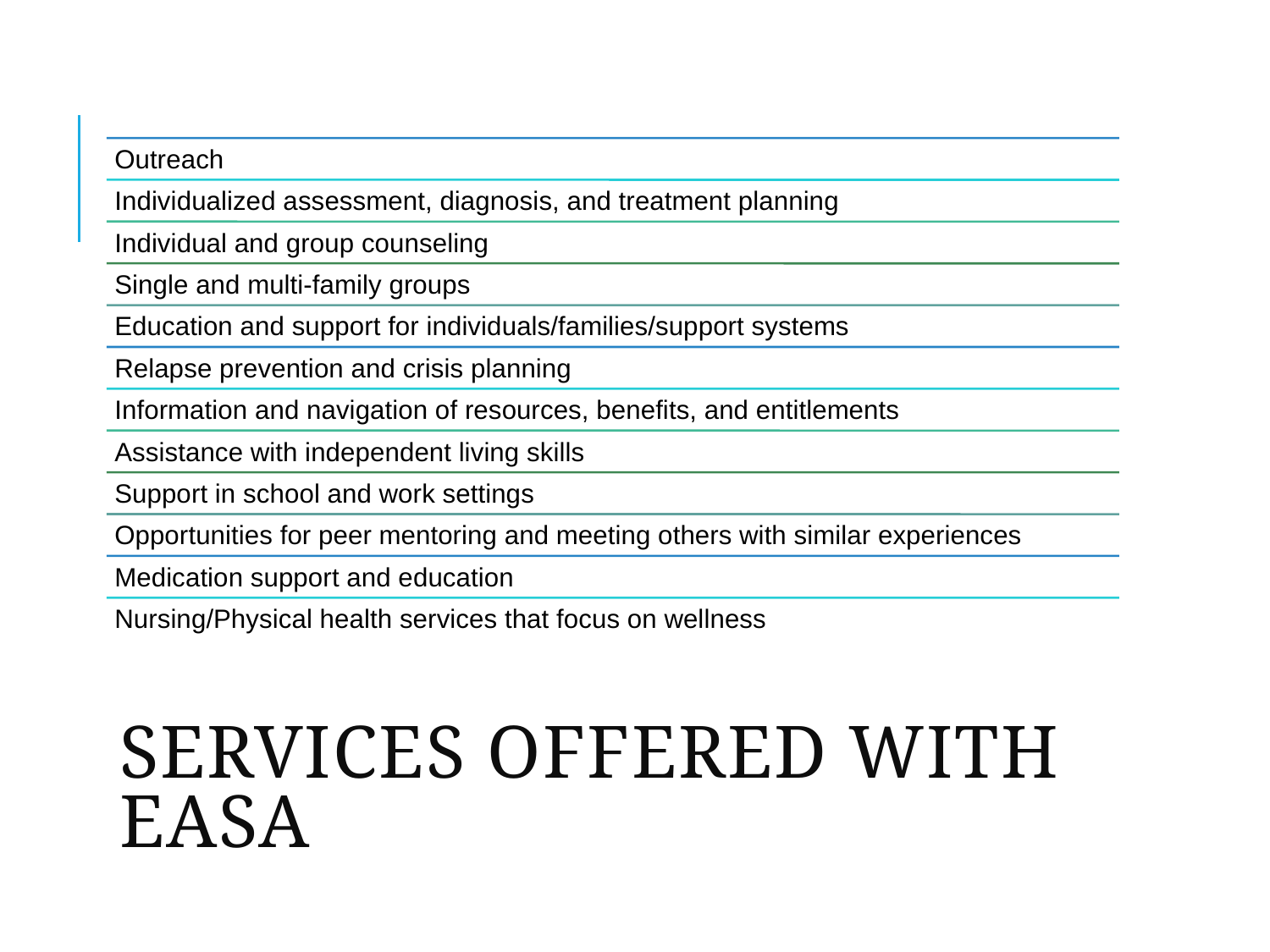

Outreach
Individualized assessment, diagnosis, and treatment planning
Individual and group counseling
Single and multi-family groups
Education and support for individuals/families/support systems
Relapse prevention and crisis planning
Information and navigation of resources, benefits, and entitlements
Assistance with independent living skills
Support in school and work settings
Opportunities for peer mentoring and meeting others with similar experiences
Medication support and education
Nursing/Physical health services that focus on wellness
# Services Offered with EASA